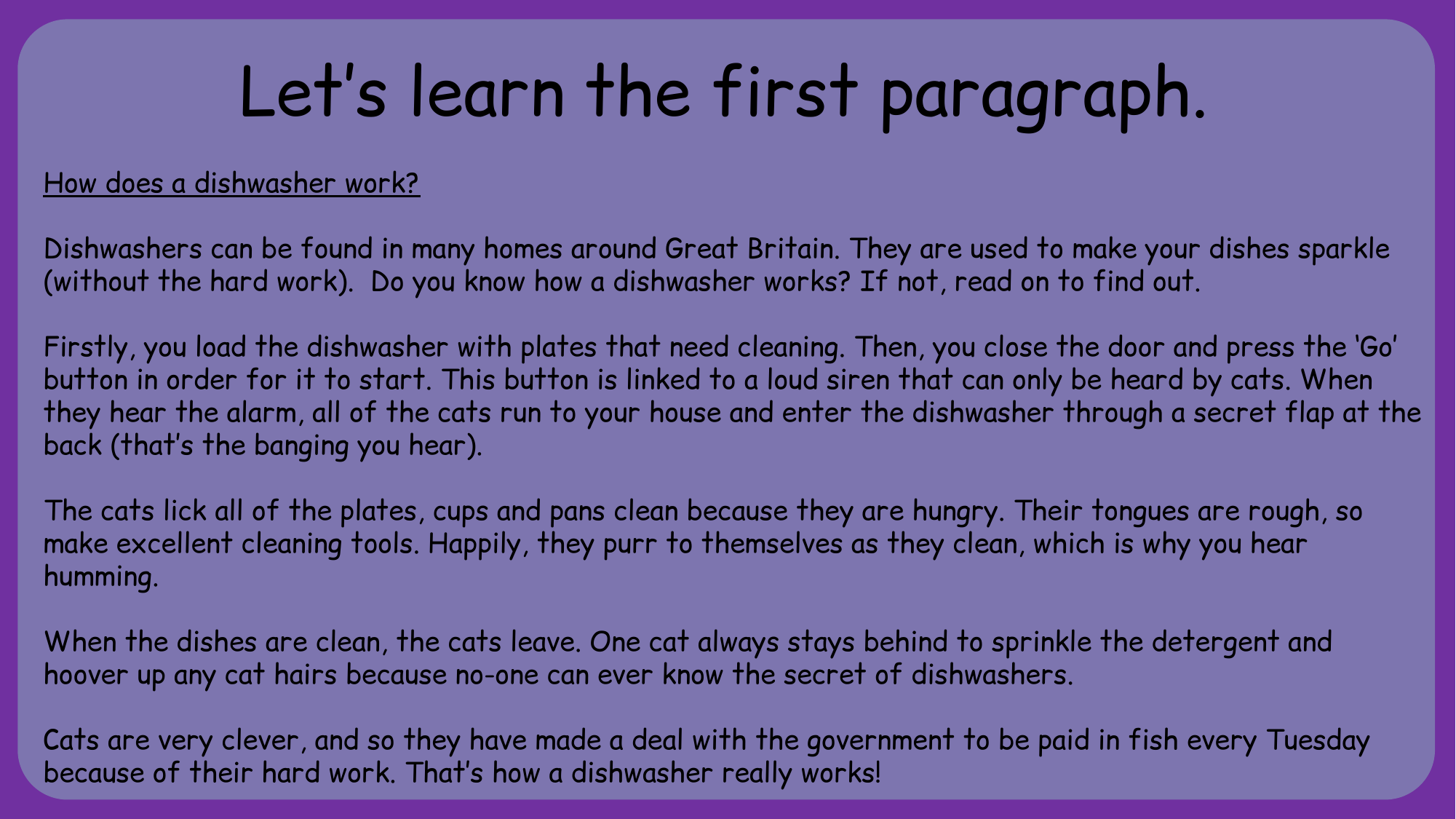

Let’s learn the first paragraph.
How does a dishwasher work?

Dishwashers can be found in many homes around Great Britain. They are used to make your dishes sparkle (without the hard work).  Do you know how a dishwasher works? If not, read on to find out.

Firstly, you load the dishwasher with plates that need cleaning. Then, you close the door and press the ‘Go’ button in order for it to start. This button is linked to a loud siren that can only be heard by cats. When they hear the alarm, all of the cats run to your house and enter the dishwasher through a secret flap at the back (that’s the banging you hear).

The cats lick all of the plates, cups and pans clean because they are hungry. Their tongues are rough, so make excellent cleaning tools. Happily, they purr to themselves as they clean, which is why you hear humming.

When the dishes are clean, the cats leave. One cat always stays behind to sprinkle the detergent and hoover up any cat hairs because no-one can ever know the secret of dishwashers.

Cats are very clever, and so they have made a deal with the government to be paid in fish every Tuesday because of their hard work. That’s how a dishwasher really works!